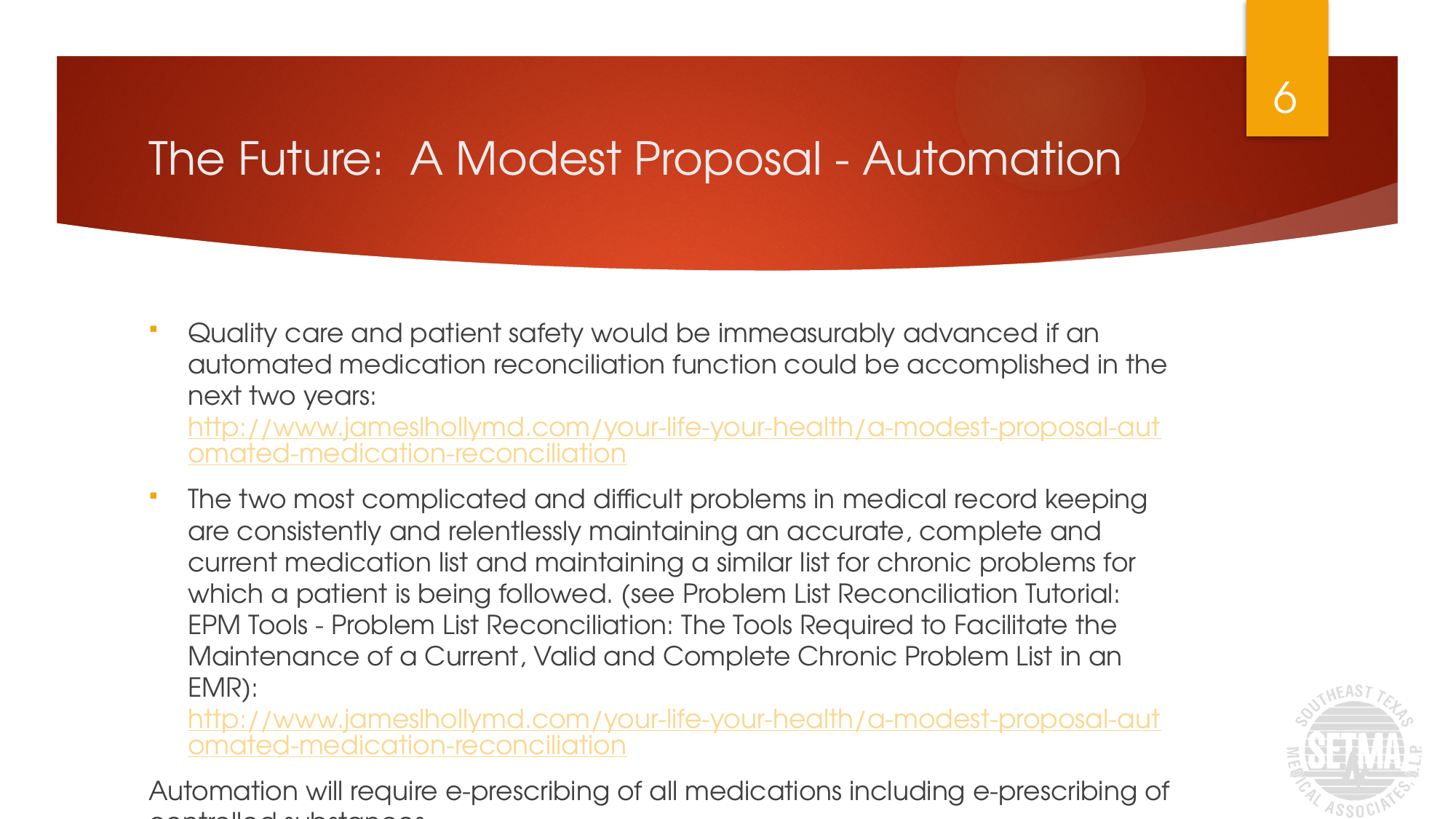

6
# The Future:  A Modest Proposal - Automation
Quality care and patient safety would be immeasurably advanced if an automated medication reconciliation function could be accomplished in the next two years:  http://www.jameslhollymd.com/your-life-your-health/a-modest-proposal-automated-medication-reconciliation
The two most complicated and difficult problems in medical record keeping are consistently and relentlessly maintaining an accurate, complete and current medication list and maintaining a similar list for chronic problems for which a patient is being followed. (see Problem List Reconciliation Tutorial:  EPM Tools - Problem List Reconciliation: The Tools Required to Facilitate the Maintenance of a Current, Valid and Complete Chronic Problem List in an EMR):  http://www.jameslhollymd.com/your-life-your-health/a-modest-proposal-automated-medication-reconciliation
Automation will require e-prescribing of all medications including e-prescribing of controlled substances.